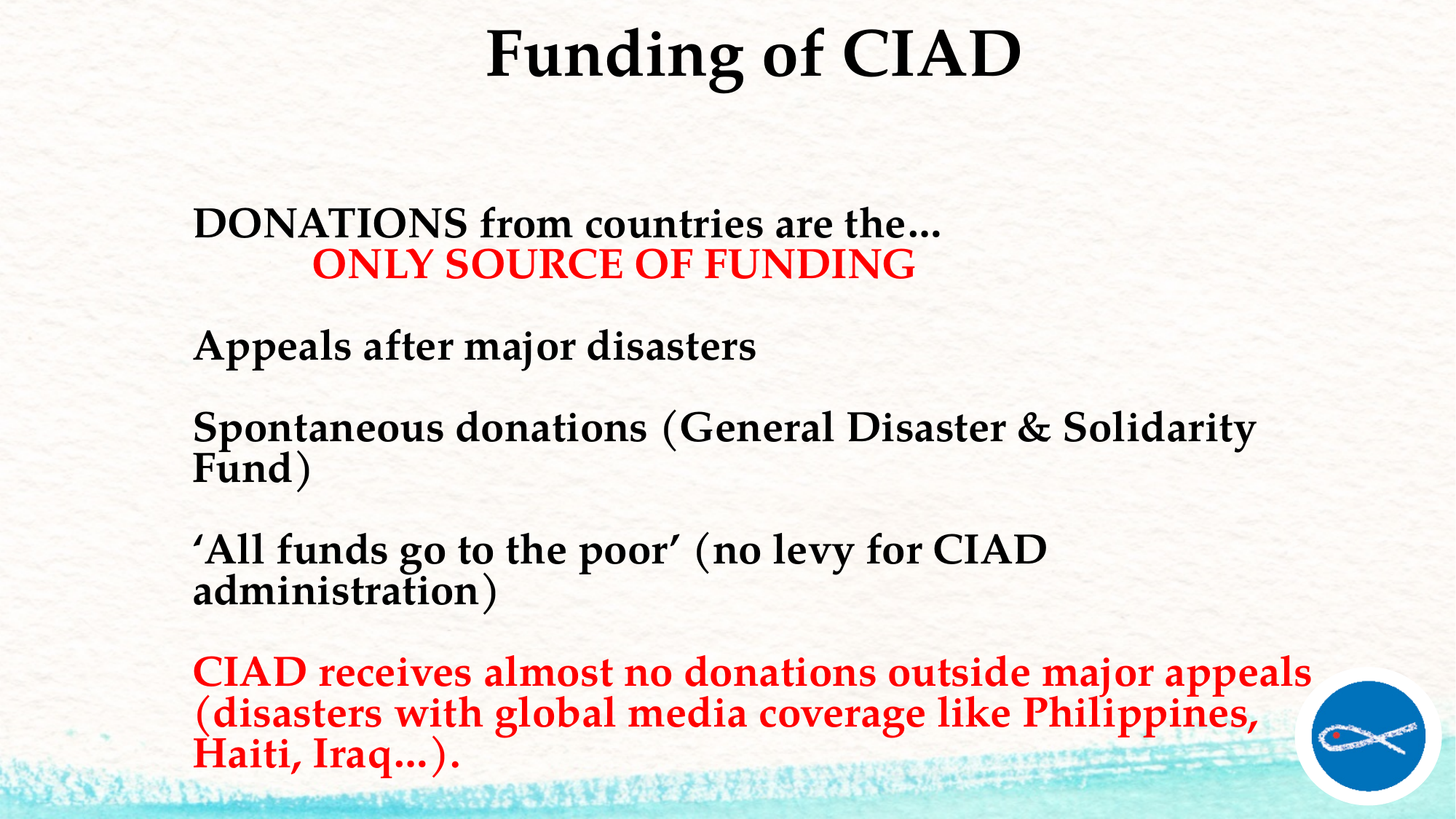

# Funding of CIAD
DONATIONS from countries are the…
	 ONLY SOURCE OF FUNDING

Appeals after major disasters

Spontaneous donations (General Disaster & Solidarity Fund)

‘All funds go to the poor’ (no levy for CIAD administration)

CIAD receives almost no donations outside major appeals (disasters with global media coverage like Philippines, Haiti, Iraq…).